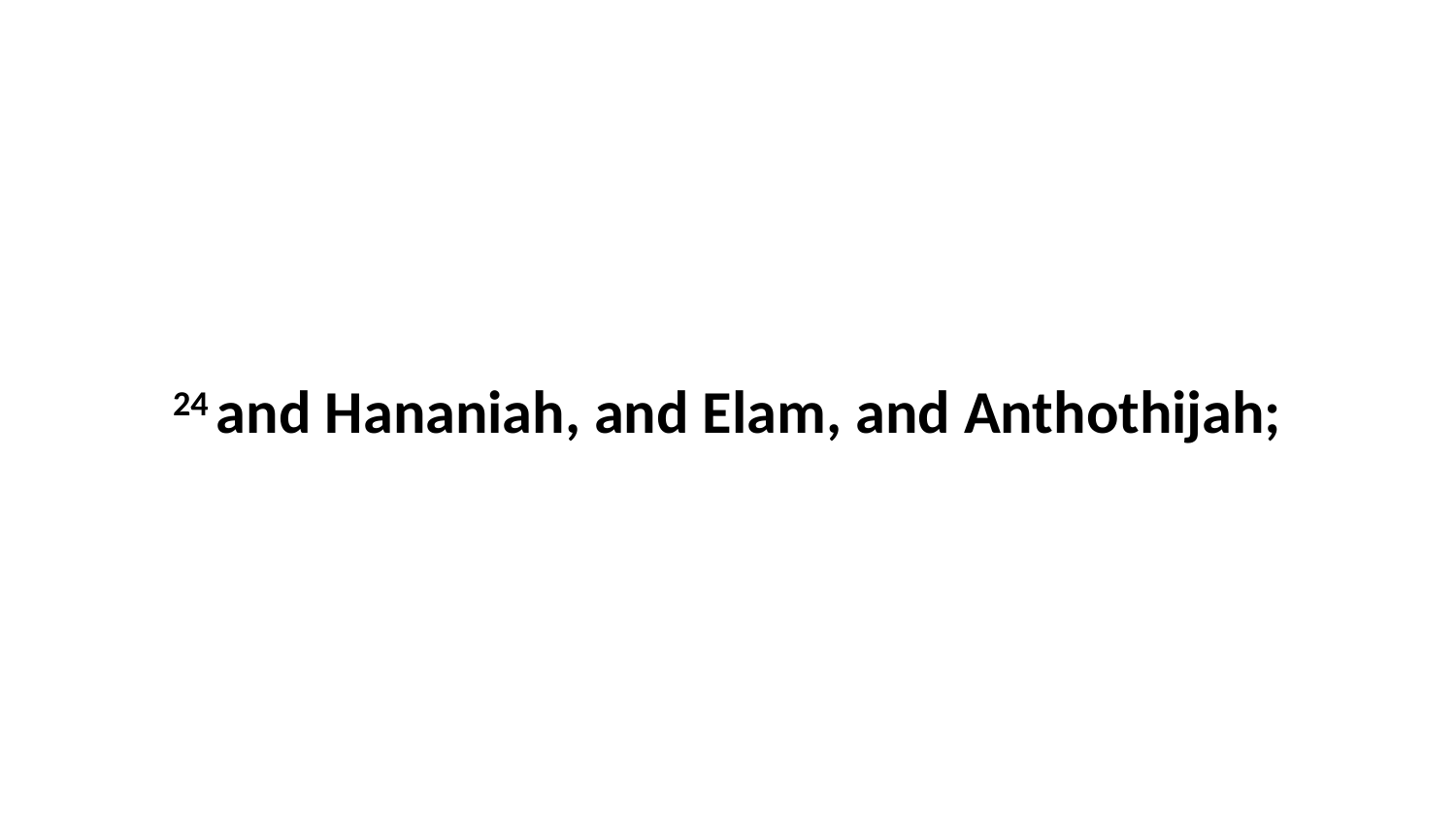

24 and Hananiah, and Elam, and Anthothijah;